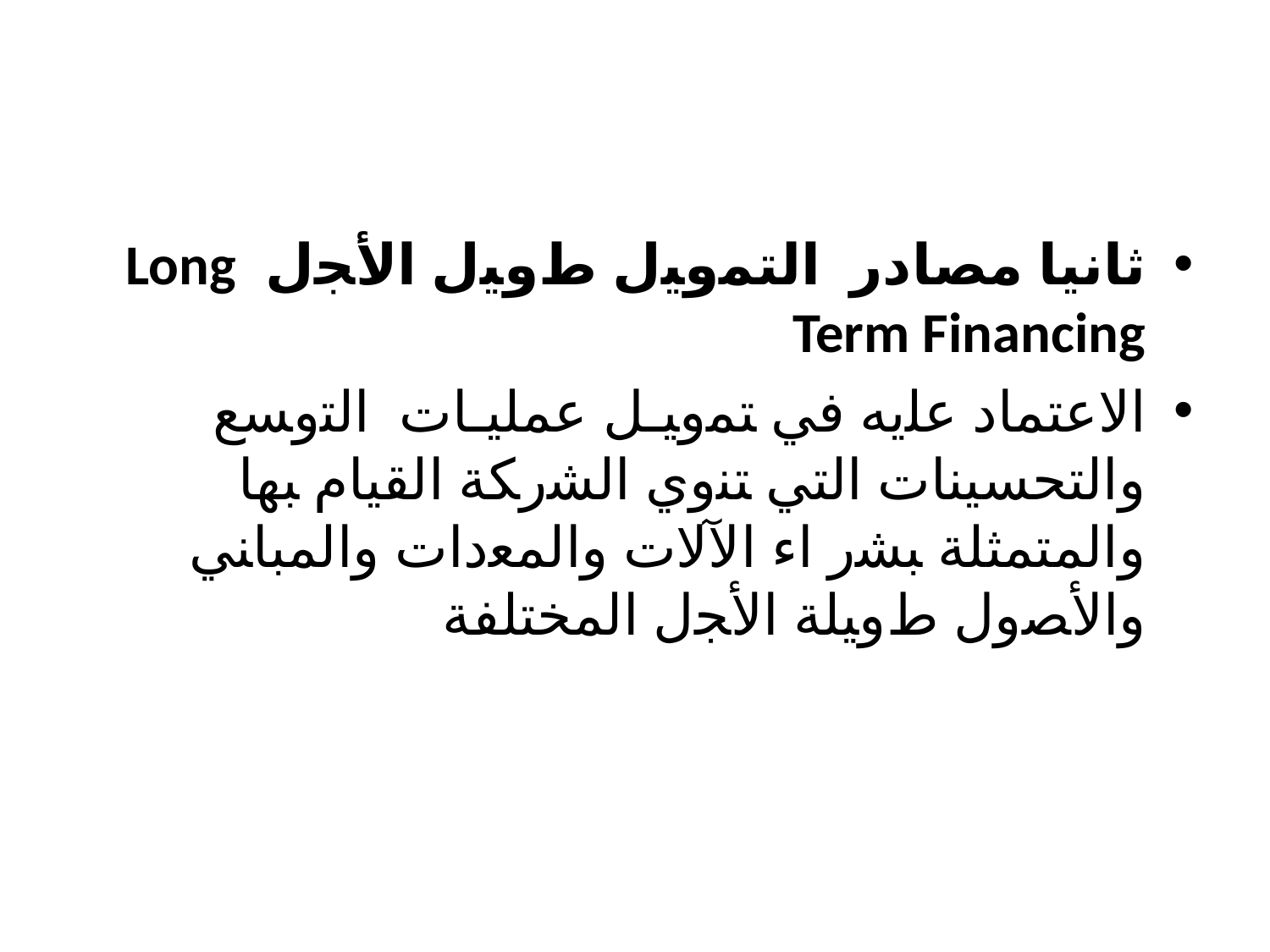

#
ثانيا مصادر  ﺍﻟﺘﻤﻭﻴل ﻁﻭﻴل اﻷﺠل  Long Term Financing
ﺍﻻﻋﺘﻤﺎﺩ ﻋﻠيه ﻓﻲ ﺘﻤﻭﻴـل ﻋﻤﻠﻴـﺎﺕ  ﺍﻟﺘﻭﺴﻊ ﻭﺍﻟﺘﺤﺴﻴﻨﺎﺕ ﺍﻟﺘﻲ ﺘﻨﻭﻱ ﺍﻟﺸﺭﻜﺔ ﺍﻟﻘﻴﺎﻡ ﺒﻬﺎ ﻭﺍﻟﻤﺘﻤﺜﻠﺔ ﺒﺸﺭ ﺍﺀ ﺍﻵﻻﺕ ﻭﺍﻟﻤﻌﺩﺍﺕ ﻭﺍﻟﻤﺒﺎﻨﻲ ﻭﺍﻷﺼﻭل ﻁﻭﻴﻠﺔ ﺍﻷﺠل ﺍﻟﻤﺨﺘﻠﻔﺔ